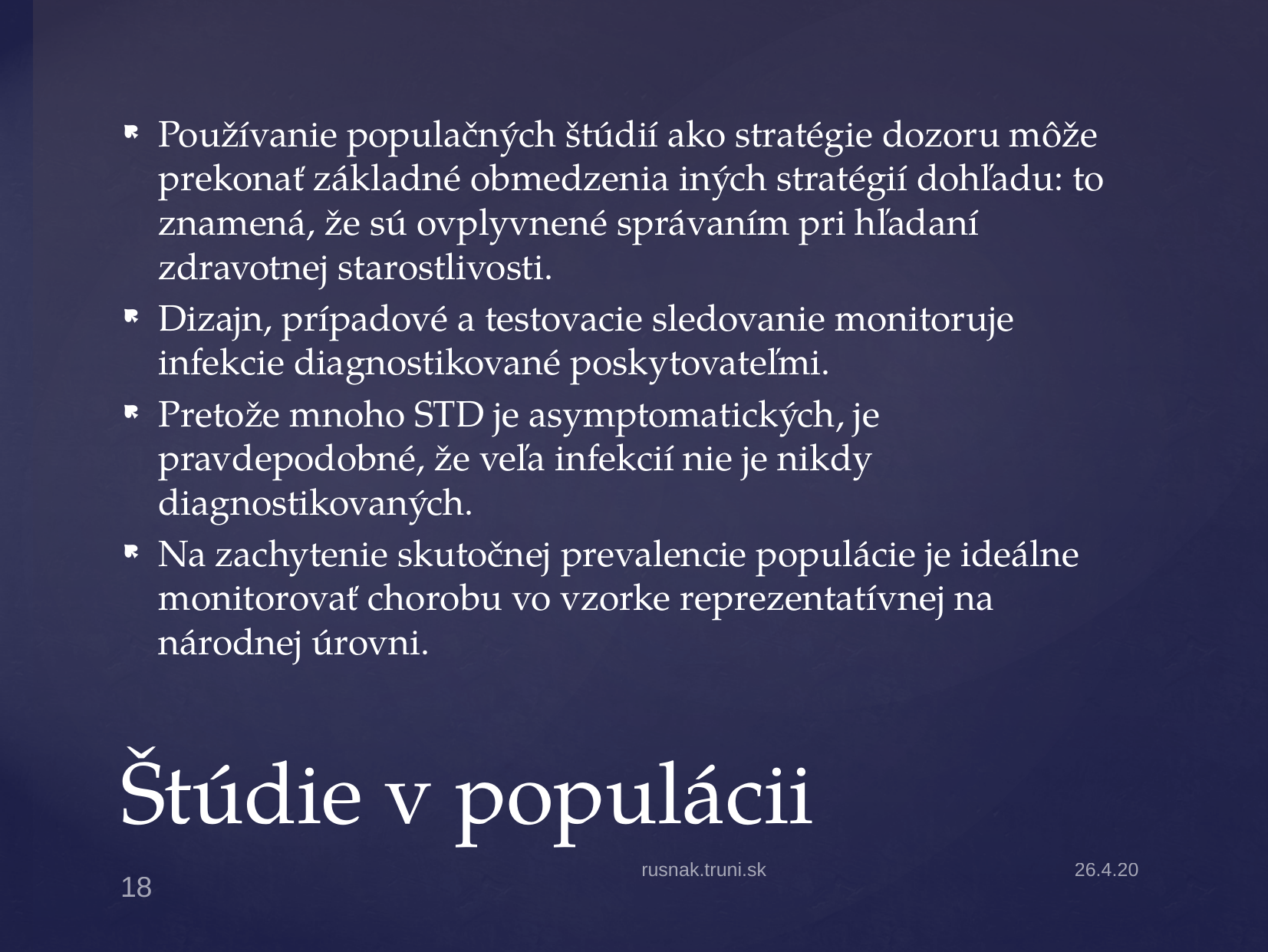

Používanie populačných štúdií ako stratégie dozoru môže prekonať základné obmedzenia iných stratégií dohľadu: to znamená, že sú ovplyvnené správaním pri hľadaní zdravotnej starostlivosti.
Dizajn, prípadové a testovacie sledovanie monitoruje infekcie diagnostikované poskytovateľmi.
Pretože mnoho STD je asymptomatických, je pravdepodobné, že veľa infekcií nie je nikdy diagnostikovaných.
Na zachytenie skutočnej prevalencie populácie je ideálne monitorovať chorobu vo vzorke reprezentatívnej na národnej úrovni.
# Štúdie v populácii
rusnak.truni.sk
26.4.20
18